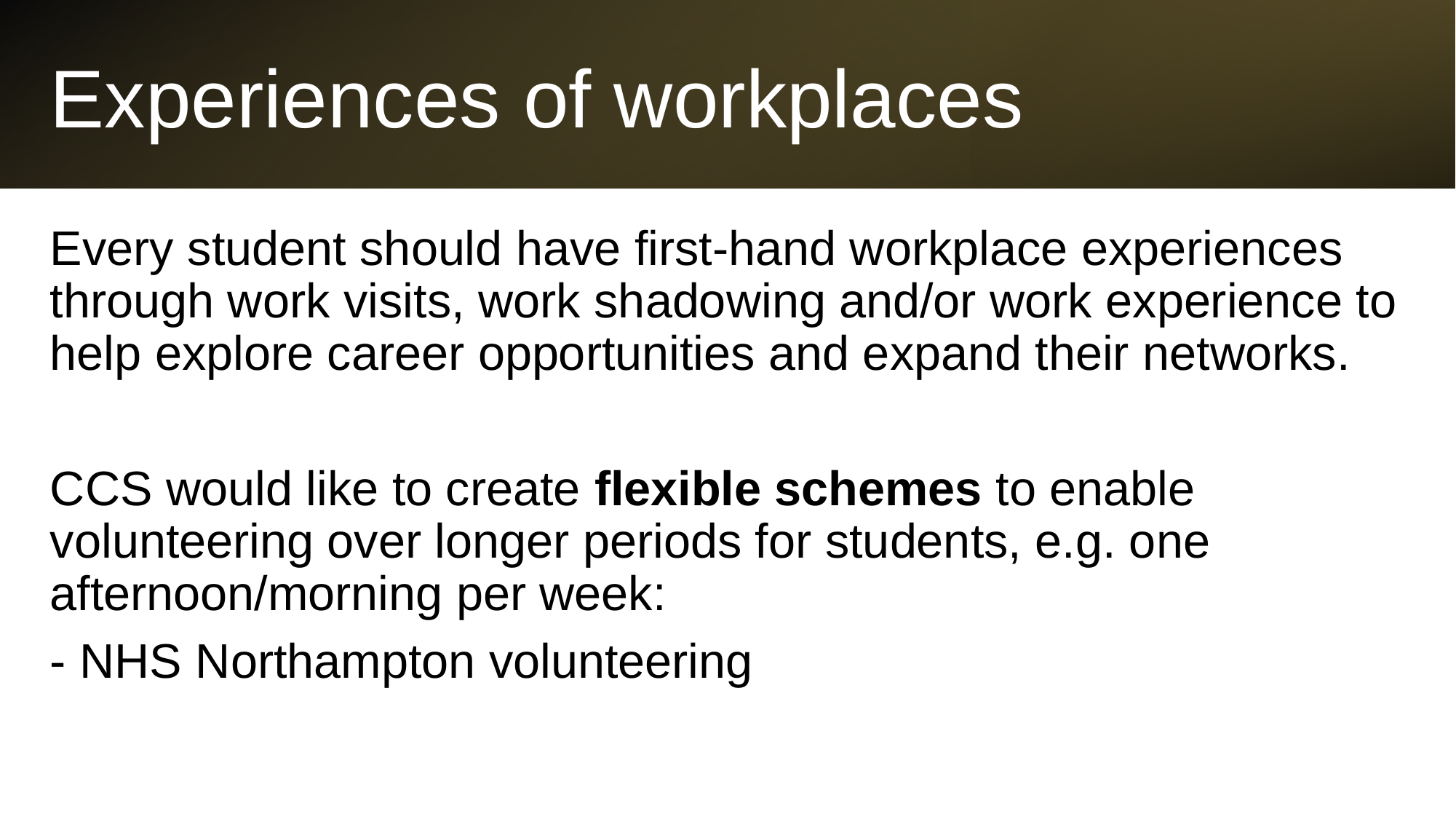

# Experiences of workplaces
Every student should have first-hand workplace experiences through work visits, work shadowing and/or work experience to help explore career opportunities and expand their networks.

CCS would like to create flexible schemes to enable volunteering over longer periods for students, e.g. one afternoon/morning per week:
- NHS Northampton volunteering